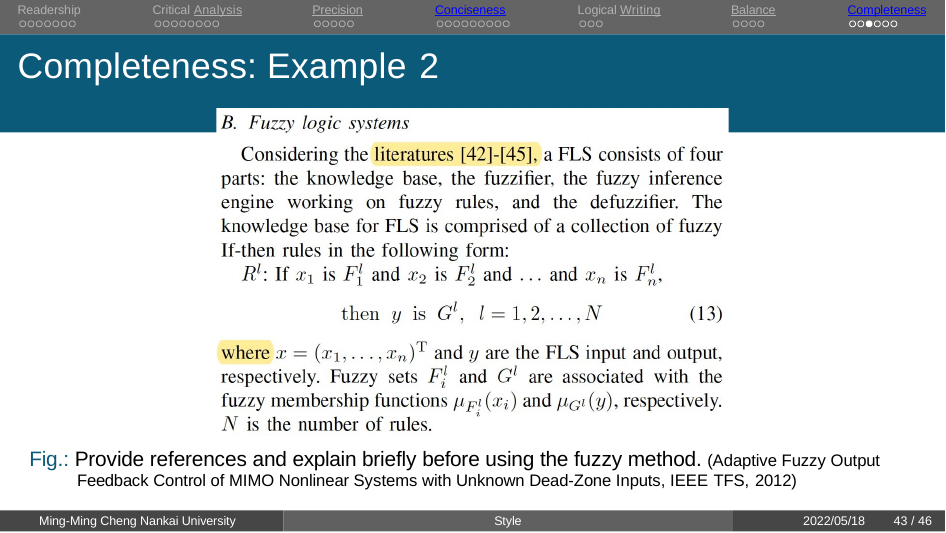

Readership	Critical Analysis	Precision	Conciseness	Logical Writing	Balance	Completeness

# Completeness: Example 2

Fig.: Provide references and explain briefly before using the fuzzy method. (Adaptive Fuzzy Output  Feedback Control of MIMO Nonlinear Systems with Unknown Dead-Zone Inputs, IEEE TFS, 2012)

Ming-Ming Cheng Nankai University
Style
2022/05/18
43 / 46